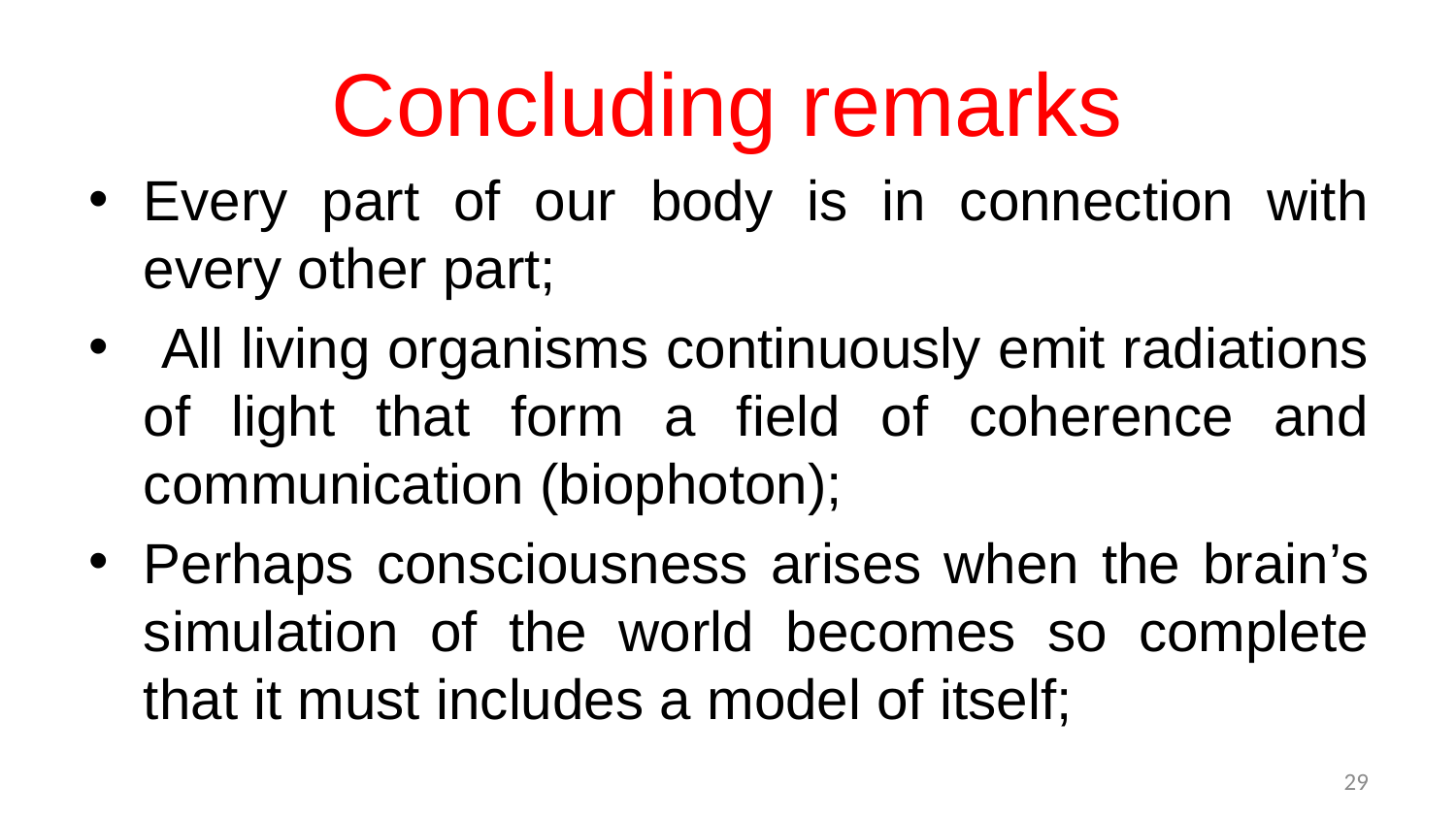

# Concluding remarks
Every part of our body is in connection with every other part;
 All living organisms continuously emit radiations of light that form a field of coherence and communication (biophoton);
Perhaps consciousness arises when the brain’s simulation of the world becomes so complete that it must includes a model of itself;
29